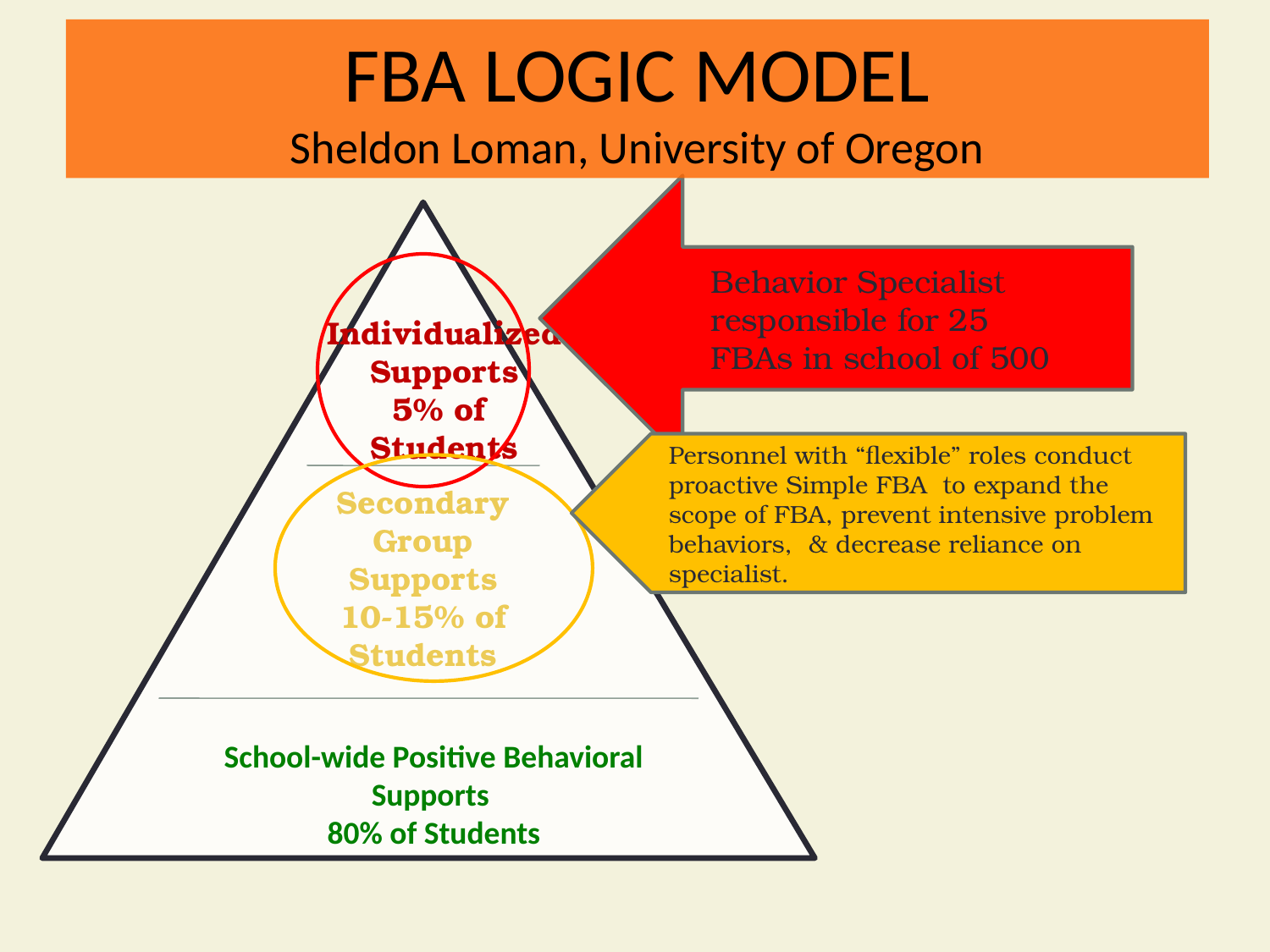

FBA LOGIC MODEL
Sheldon Loman, University of Oregon

Behavior Specialist responsible for 25 FBAs in school of 500
Individualized Supports
5% of
Students

Personnel with “flexible” roles conduct proactive Simple FBA  to expand the scope of FBA, prevent intensive problem behaviors,  & decrease reliance on specialist.

Secondary Group Supports
10-15% of Students
School-wide Positive Behavioral Supports
80% of Students